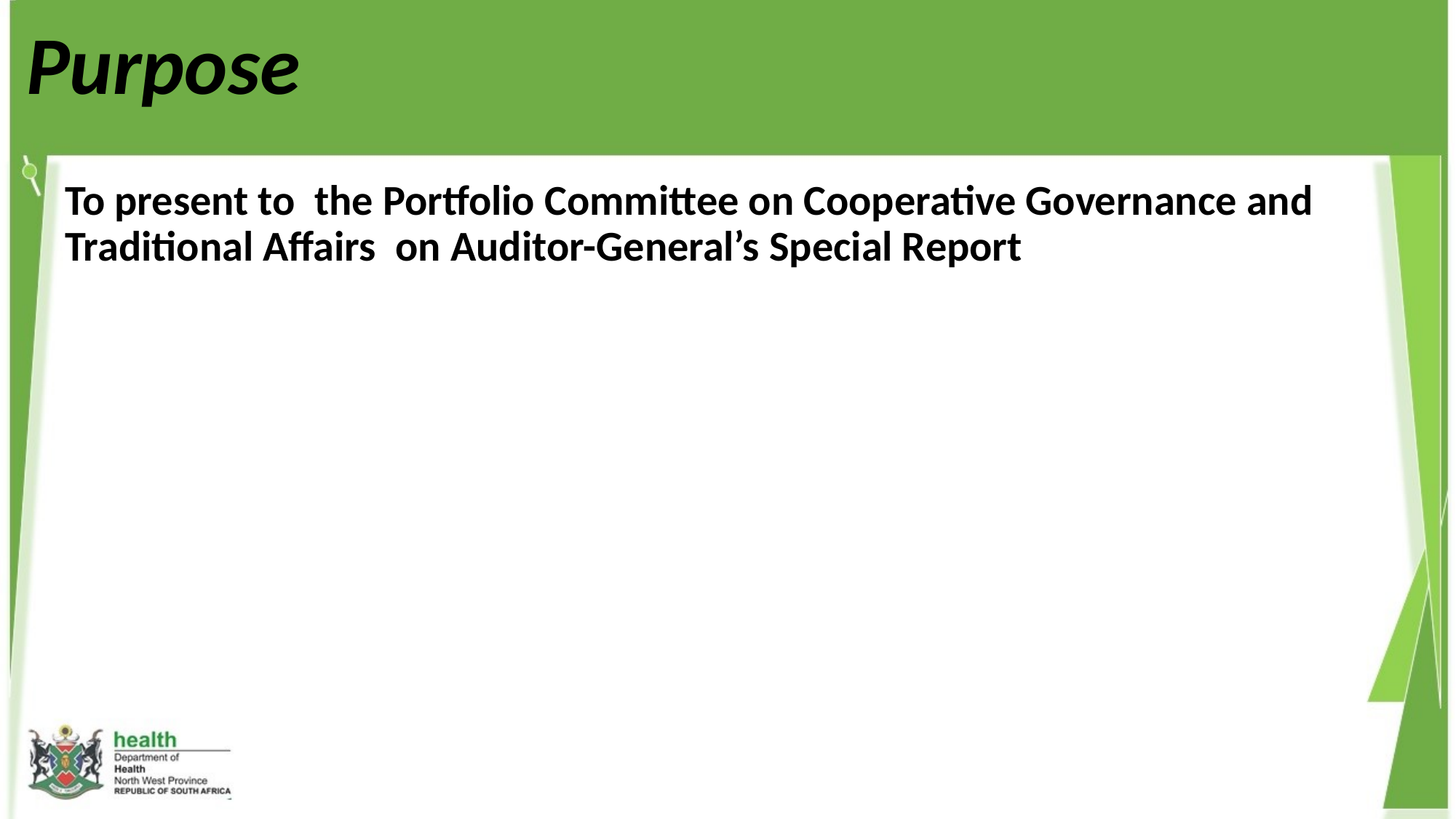

Purpose
To present to  the Portfolio Committee on Cooperative Governance and Traditional Affairs  on Auditor-General’s Special Report